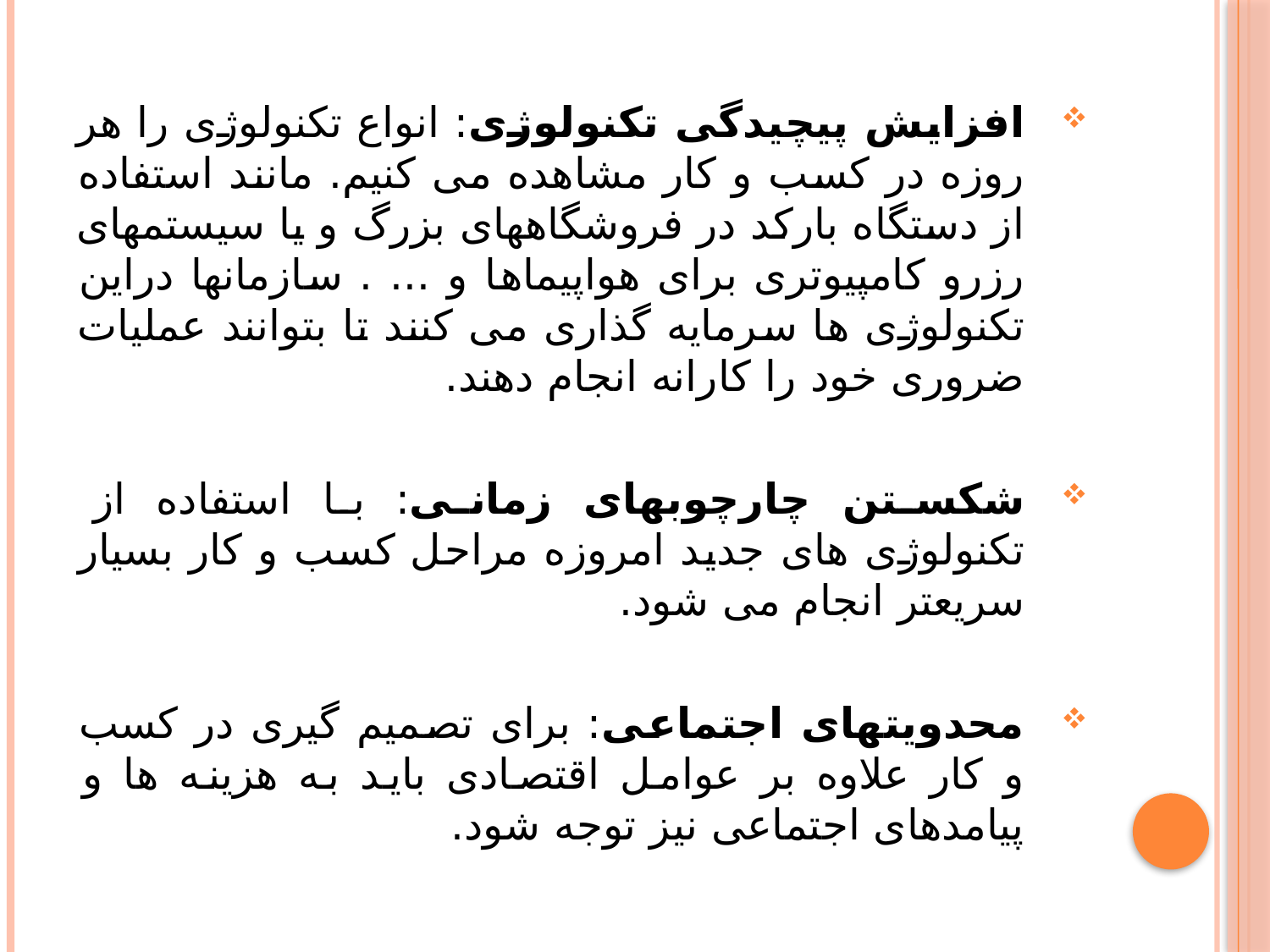

افزایش پیچیدگی تکنولوژی: انواع تکنولوژی را هر روزه در کسب و کار مشاهده می کنیم. مانند استفاده از دستگاه بارکد در فروشگاههای بزرگ و یا سیستمهای رزرو کامپیوتری برای هواپیماها و ... . سازمانها دراین تکنولوژی ها سرمایه گذاری می کنند تا بتوانند عملیات ضروری خود را کارانه انجام دهند.

شکستن چارچوبهای زمانی: با استفاده از تکنولوژی های جدید امروزه مراحل کسب و کار بسیار سریعتر انجام می شود.

محدویتهای اجتماعی: برای تصمیم گیری در کسب و کار علاوه بر عوامل اقتصادی باید به هزینه ها و پیامدهای اجتماعی نیز توجه شود.